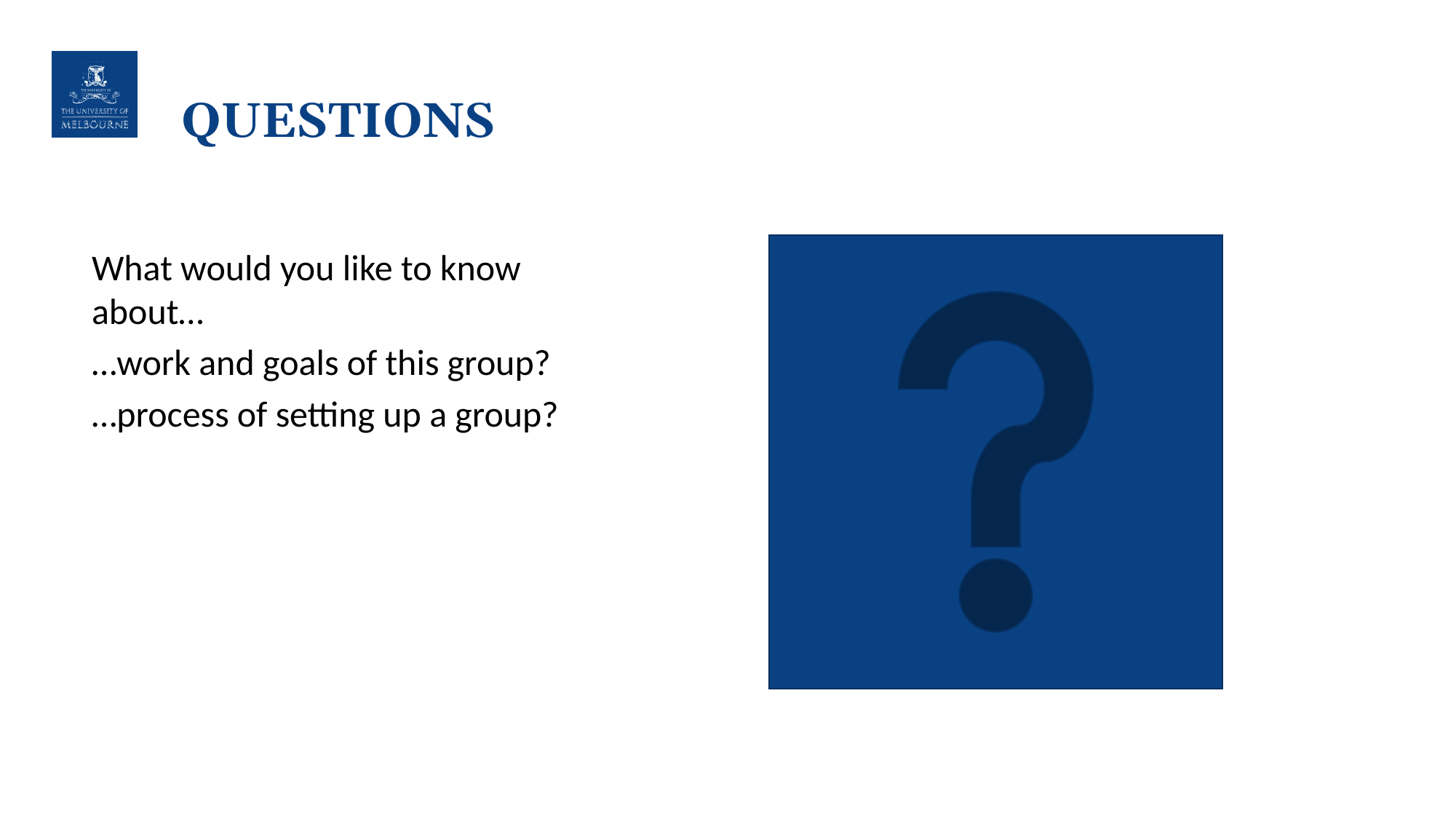

# QUESTIONS

What would you like to know about…
…work and goals of this group?
…process of setting up a group?